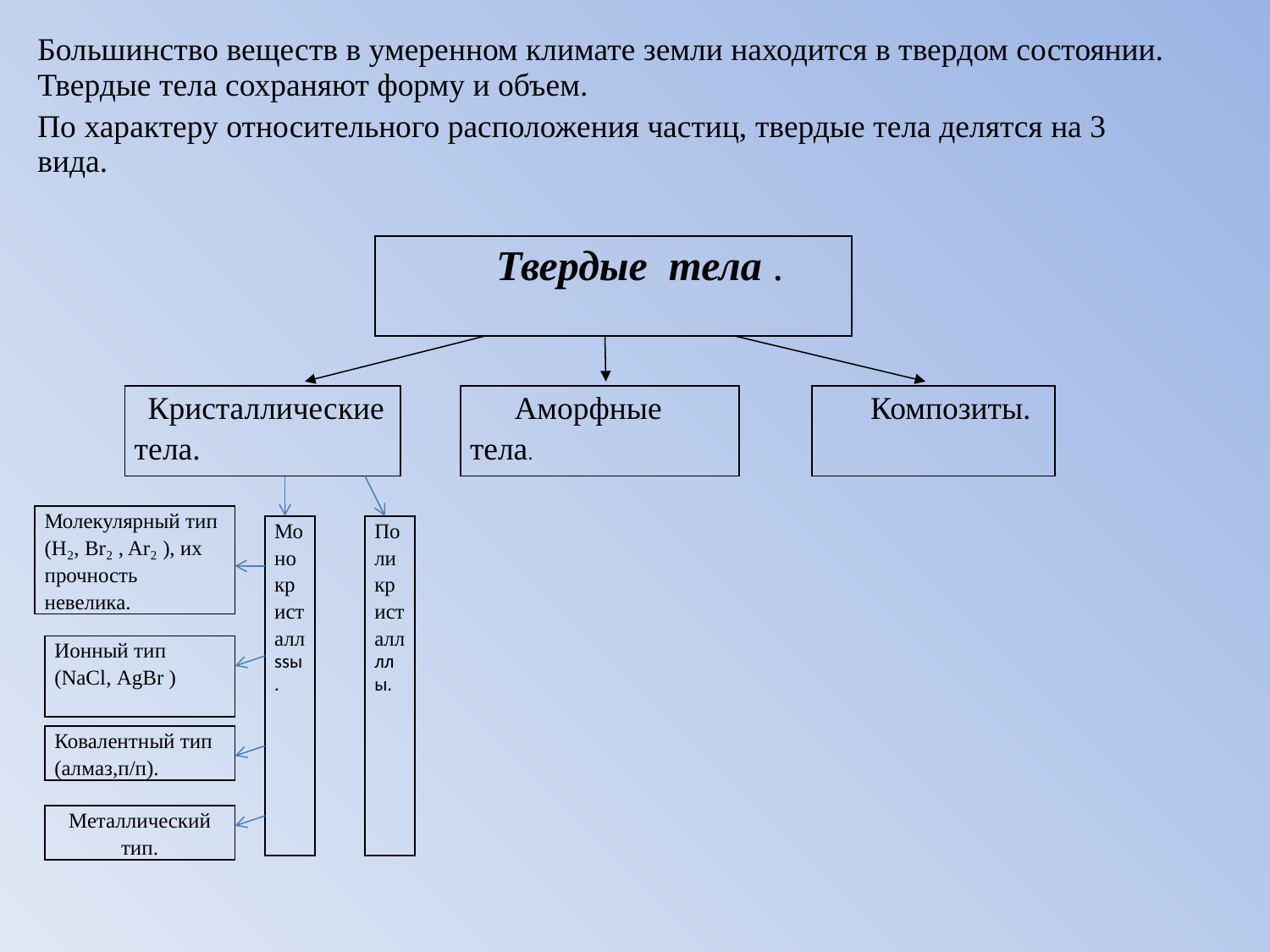

Большинство веществ в умеренном климате земли находится в твердом состоянии. Твердые тела сохраняют форму и объем.
По характеру относительного расположения частиц, твердые тела делятся на 3 вида.
| Твердые тела . |
| --- |

| Кристаллические тела. |  | Аморфные тела. |  | Композиты. |
| --- | --- | --- | --- | --- |
| Молекулярный тип (H₂, Br₂ , Ar₂ ), их прочность невелика. |
| --- |
| Монокристаллssы. |
| --- |
| Поликристаллллы. |
| --- |
| Ионный тип (NaCl, AgBr ) |
| --- |
| Ковалентный тип (алмаз,п/п). |
| --- |
| Металлический тип. |
| --- |